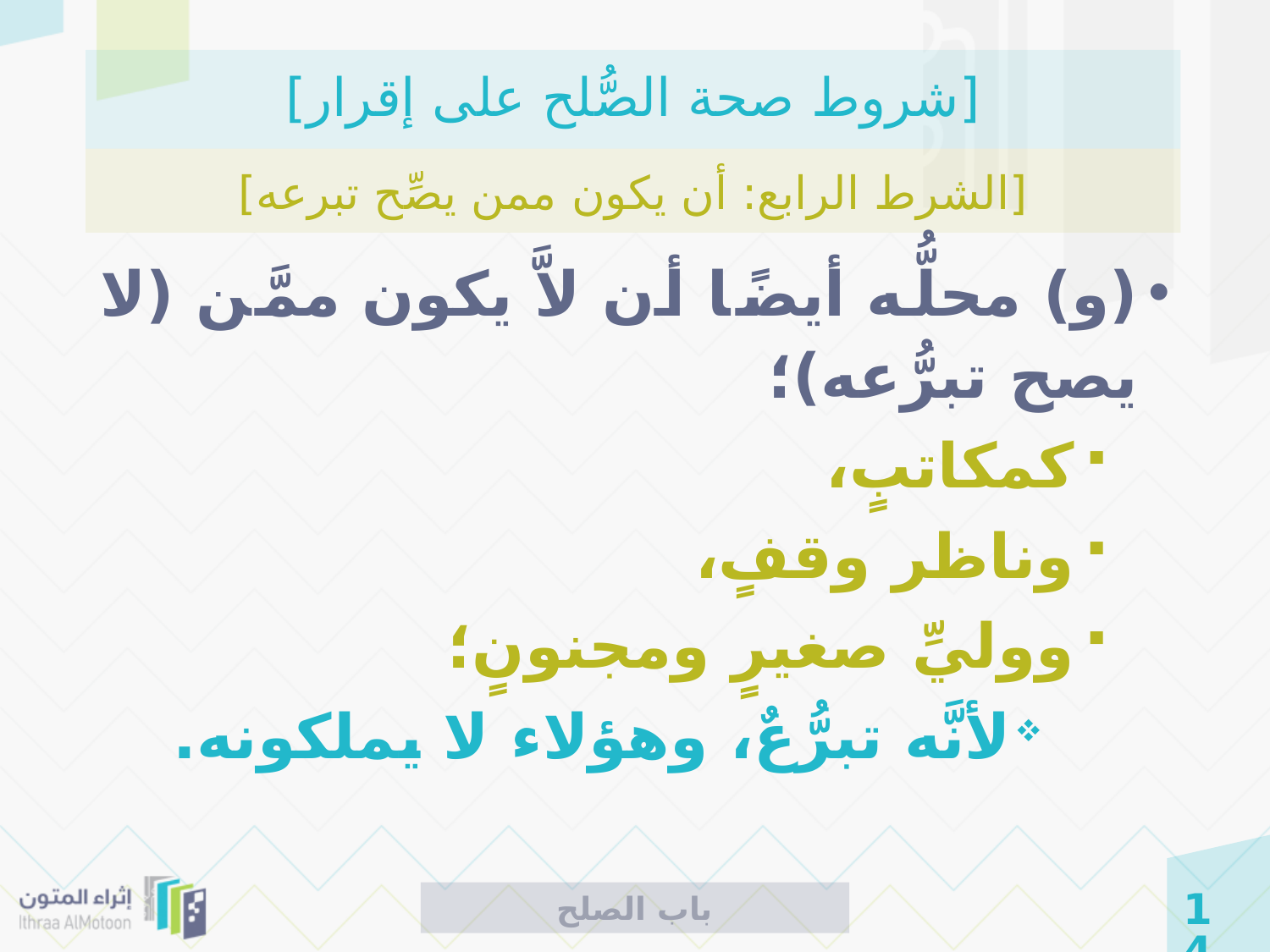

# [شروط صحة الصُّلح على إقرار]
[الشرط الرابع: أن يكون ممن يصِّح تبرعه]
(و) محلُّه أيضًا أن لاَّ يكون ممَّن (لا يصح تبرُّعه)؛
كمكاتبٍ،
وناظر وقفٍ،
ووليِّ صغيرٍ ومجنونٍ؛
لأنَّه تبرُّعٌ، وهؤلاء لا يملكونه.
باب الصلح